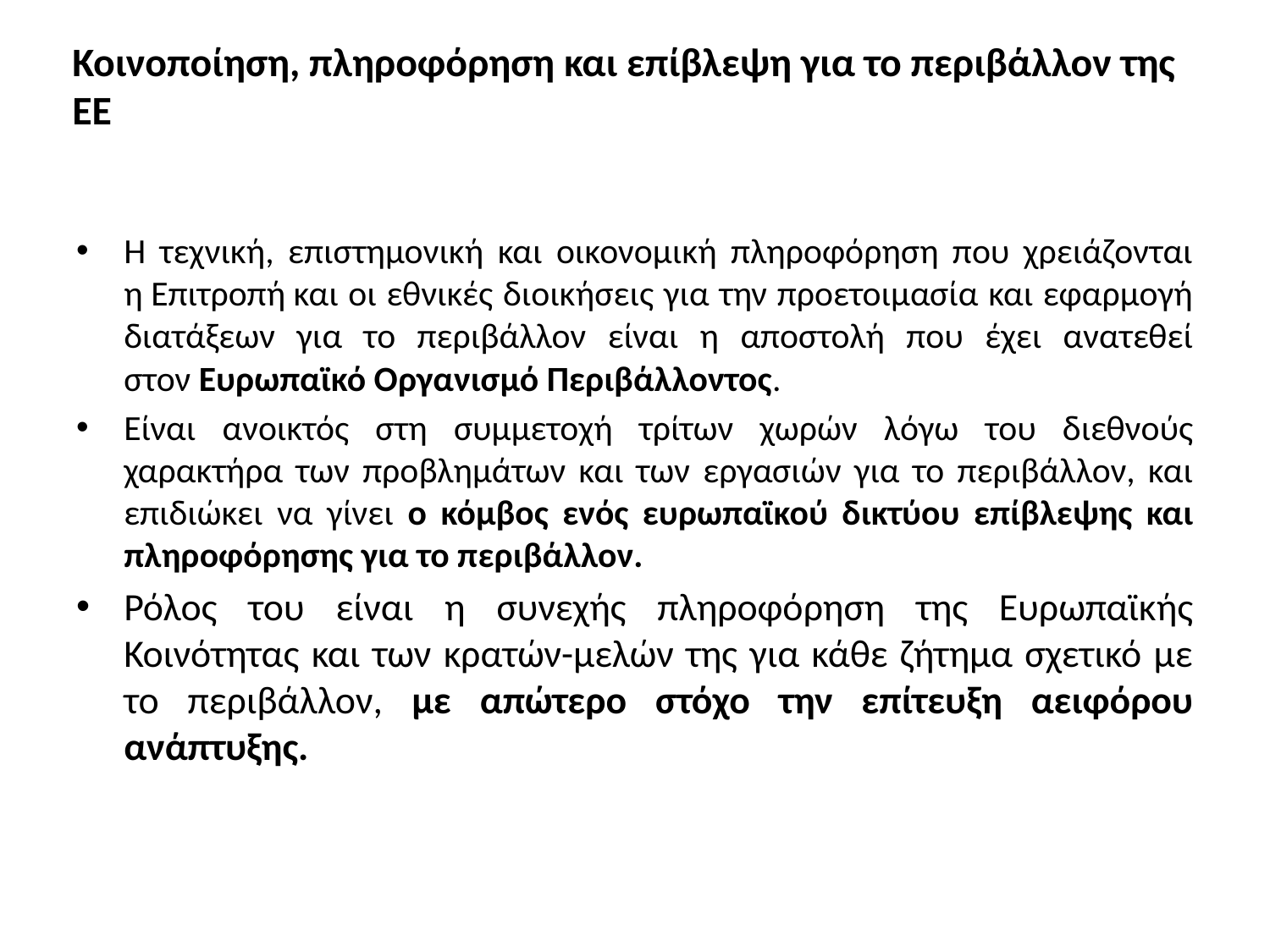

# Κοινοποίηση, πληροφόρηση και επίβλεψη για το περιβάλλον της ΕΕ
H τεχνική, επιστημονική και οικονομική πληροφόρηση που χρειάζονται η Επιτροπή και οι εθνικές διοικήσεις για την προετοιμασία και εφαρμογή διατάξεων για το περιβάλλον είναι η αποστολή που έχει ανατεθεί στον Eυρωπαϊκό Oργανισμό Περιβάλλοντος.
Είναι ανοικτός στη συμμετοχή τρίτων χωρών λόγω του διεθνούς χαρακτήρα των προβλημάτων και των εργασιών για το περιβάλλον, και επιδιώκει να γίνει ο κόμβος ενός ευρωπαϊκού δικτύου επίβλεψης και πληροφόρησης για το περιβάλλον.
Ρόλος του είναι η συνεχής πληροφόρηση της Ευρωπαϊκής Κοινότητας και των κρατών-μελών της για κάθε ζήτημα σχετικό με το περιβάλλον, με απώτερο στόχο την επίτευξη αειφόρου ανάπτυξης.